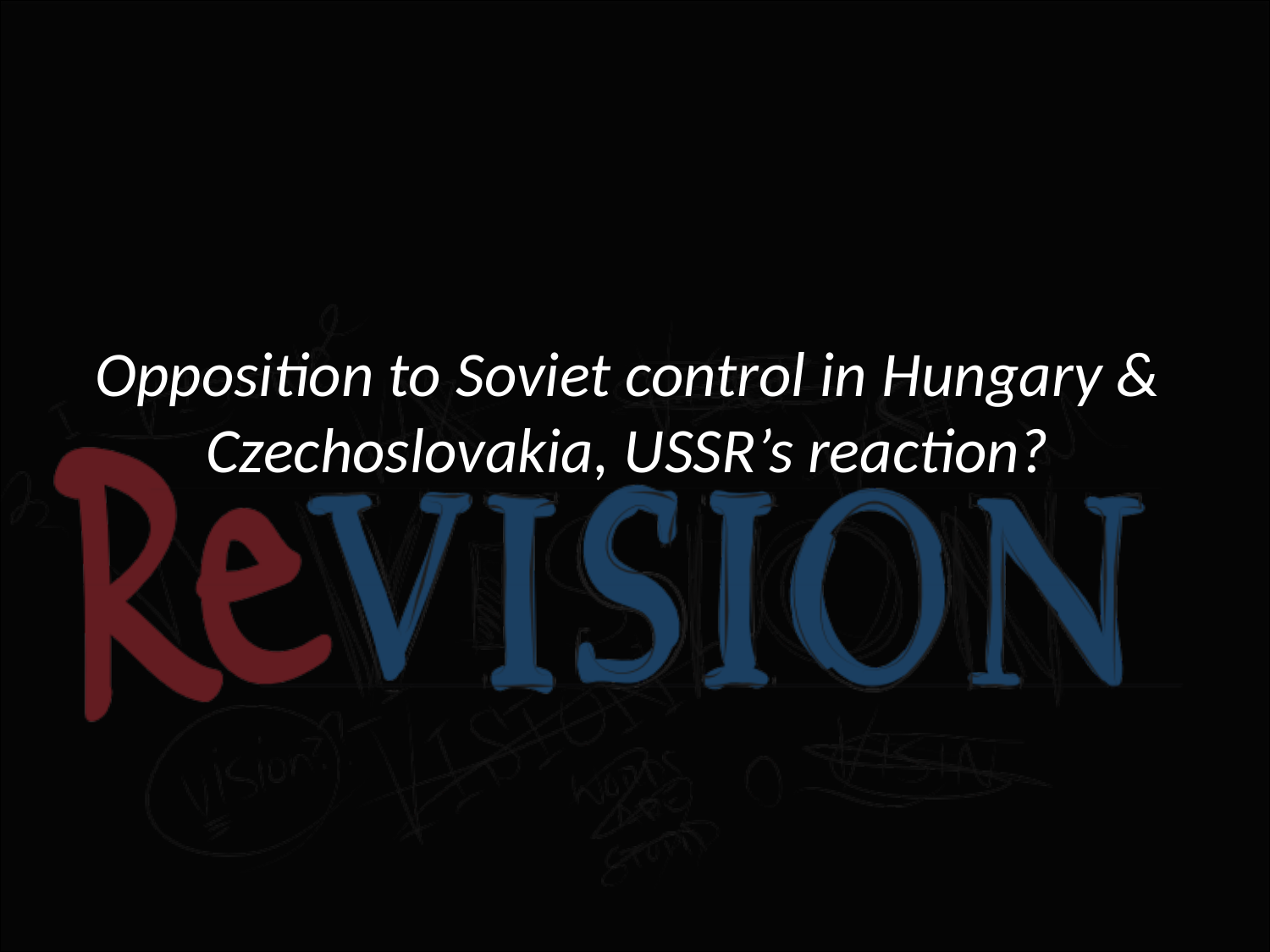

# Opposition to Soviet control in Hungary & Czechoslovakia, USSR’s reaction?